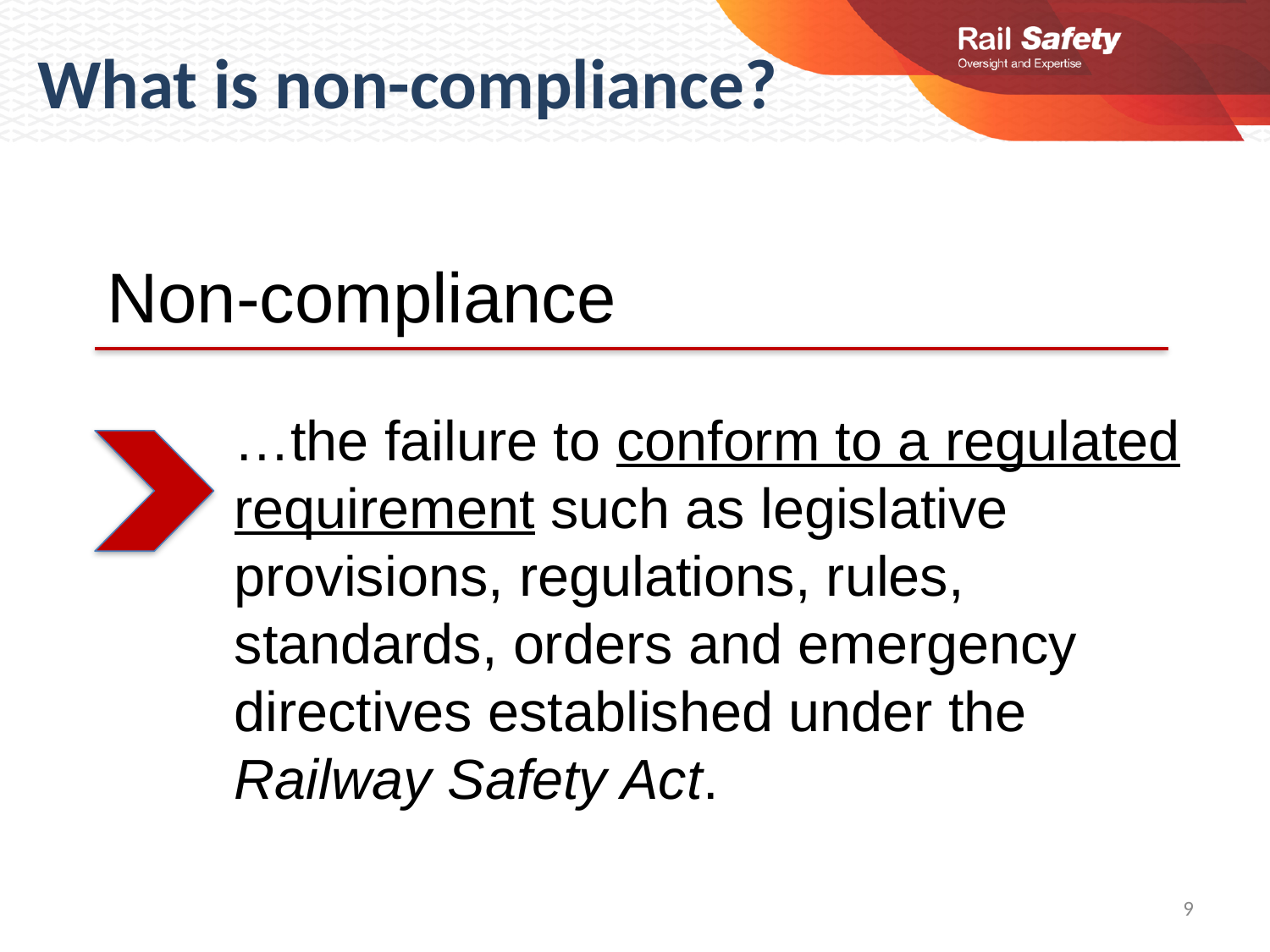

What is non-compliance?
Non-compliance

…the failure to conform to a regulated requirement such as legislative provisions, regulations, rules, standards, orders and emergency directives established under the Railway Safety Act.

9